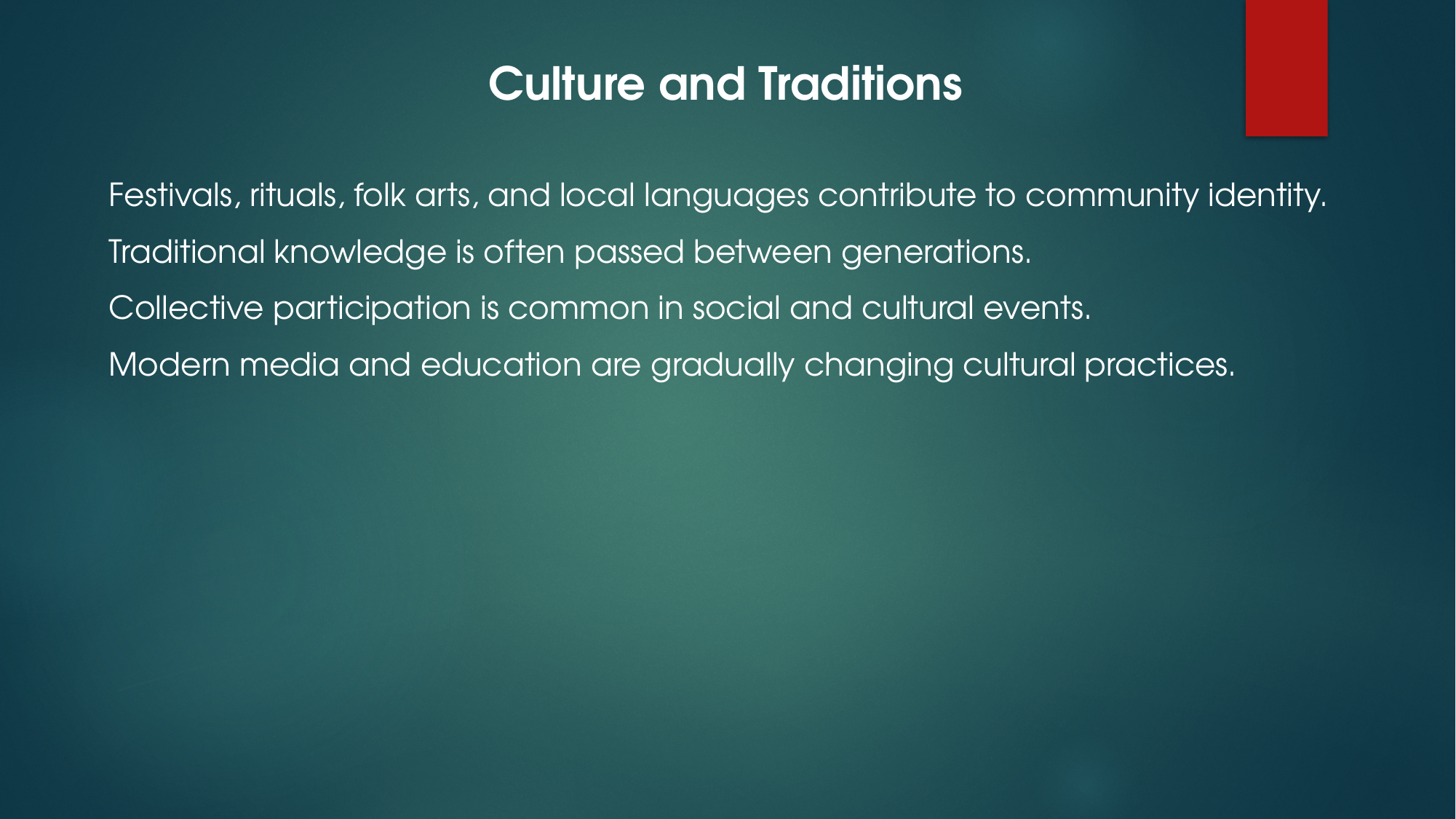

Culture and Traditions
Festivals, rituals, folk arts, and local languages contribute to community identity.
Traditional knowledge is often passed between generations.
Collective participation is common in social and cultural events.
Modern media and education are gradually changing cultural practices.